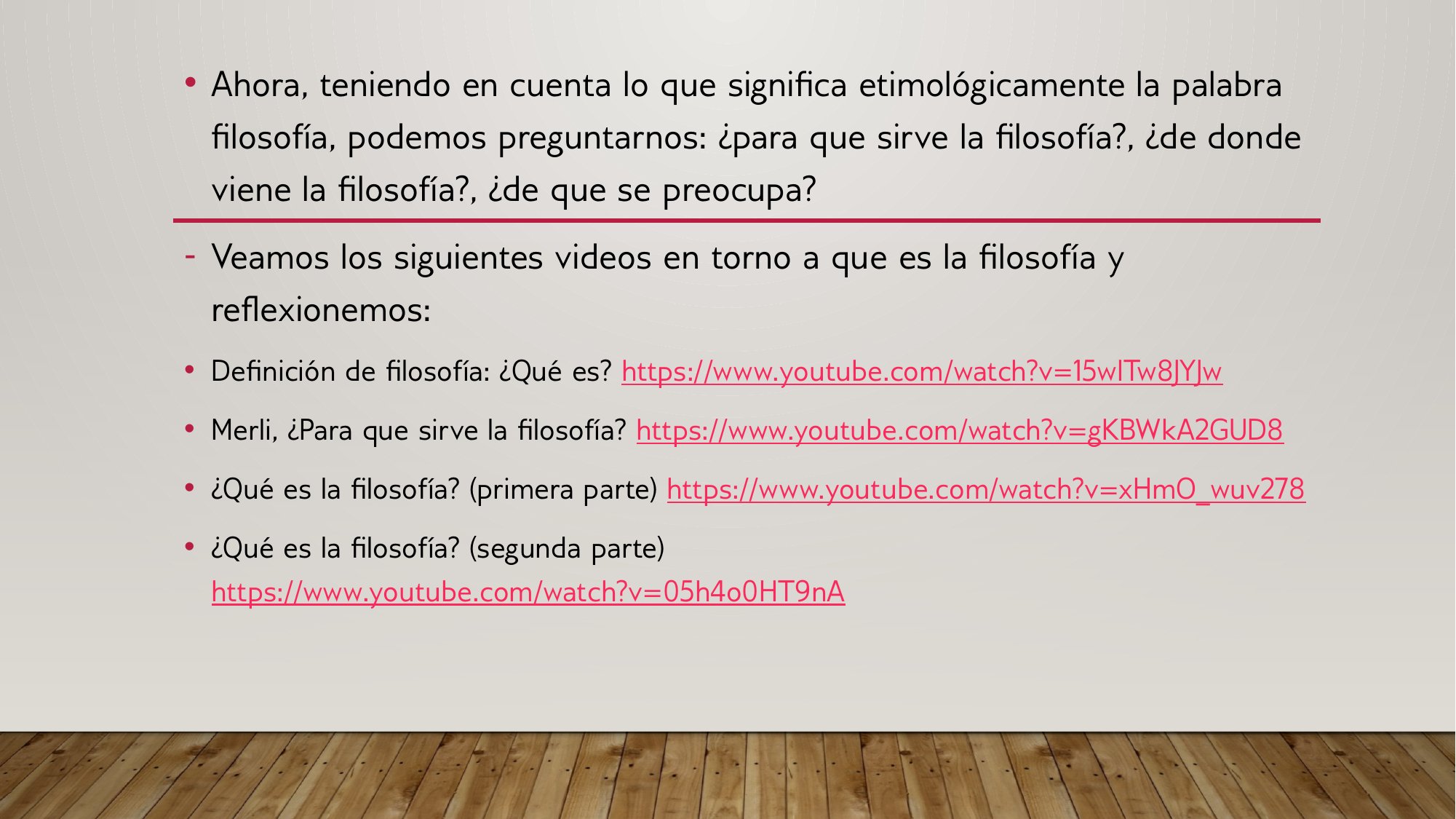

Ahora, teniendo en cuenta lo que significa etimológicamente la palabra filosofía, podemos preguntarnos: ¿para que sirve la filosofía?, ¿de donde viene la filosofía?, ¿de que se preocupa?
Veamos los siguientes videos en torno a que es la filosofía y reflexionemos:
Definición de filosofía: ¿Qué es? https://www.youtube.com/watch?v=15wITw8JYJw
Merli, ¿Para que sirve la filosofía? https://www.youtube.com/watch?v=gKBWkA2GUD8
¿Qué es la filosofía? (primera parte) https://www.youtube.com/watch?v=xHmO_wuv278
¿Qué es la filosofía? (segunda parte) https://www.youtube.com/watch?v=05h4o0HT9nA